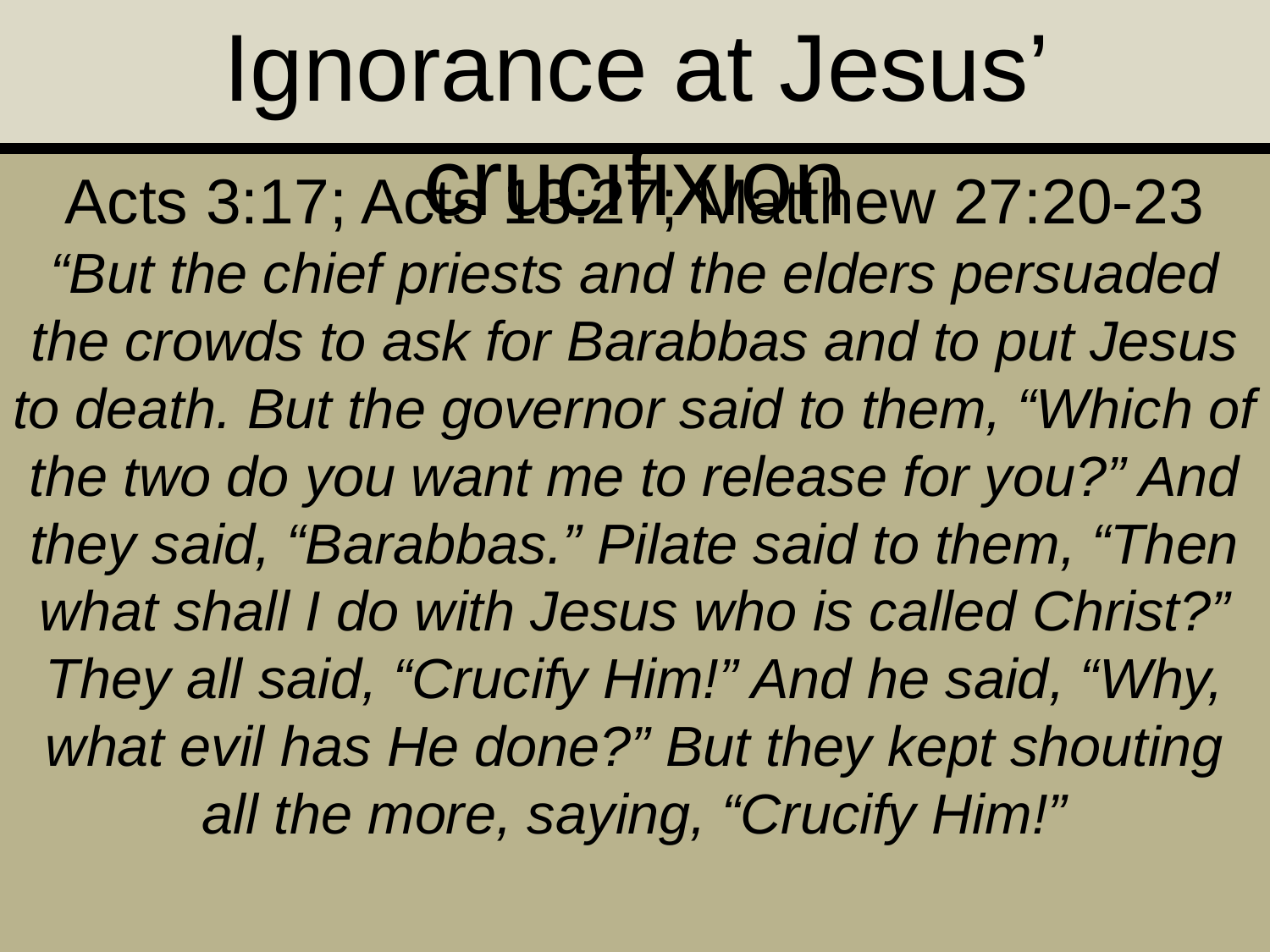

Ignorance at Jesus’ crucifixion

Acts 3:17; Acts 13:27; Matthew 27:20-23
“But the chief priests and the elders persuaded the crowds to ask for Barabbas and to put Jesus to death. But the governor said to them, “Which of the two do you want me to release for you?” And they said, “Barabbas.” Pilate said to them, “Then what shall I do with Jesus who is called Christ?” They all said, “Crucify Him!” And he said, “Why, what evil has He done?” But they kept shouting all the more, saying, “Crucify Him!”